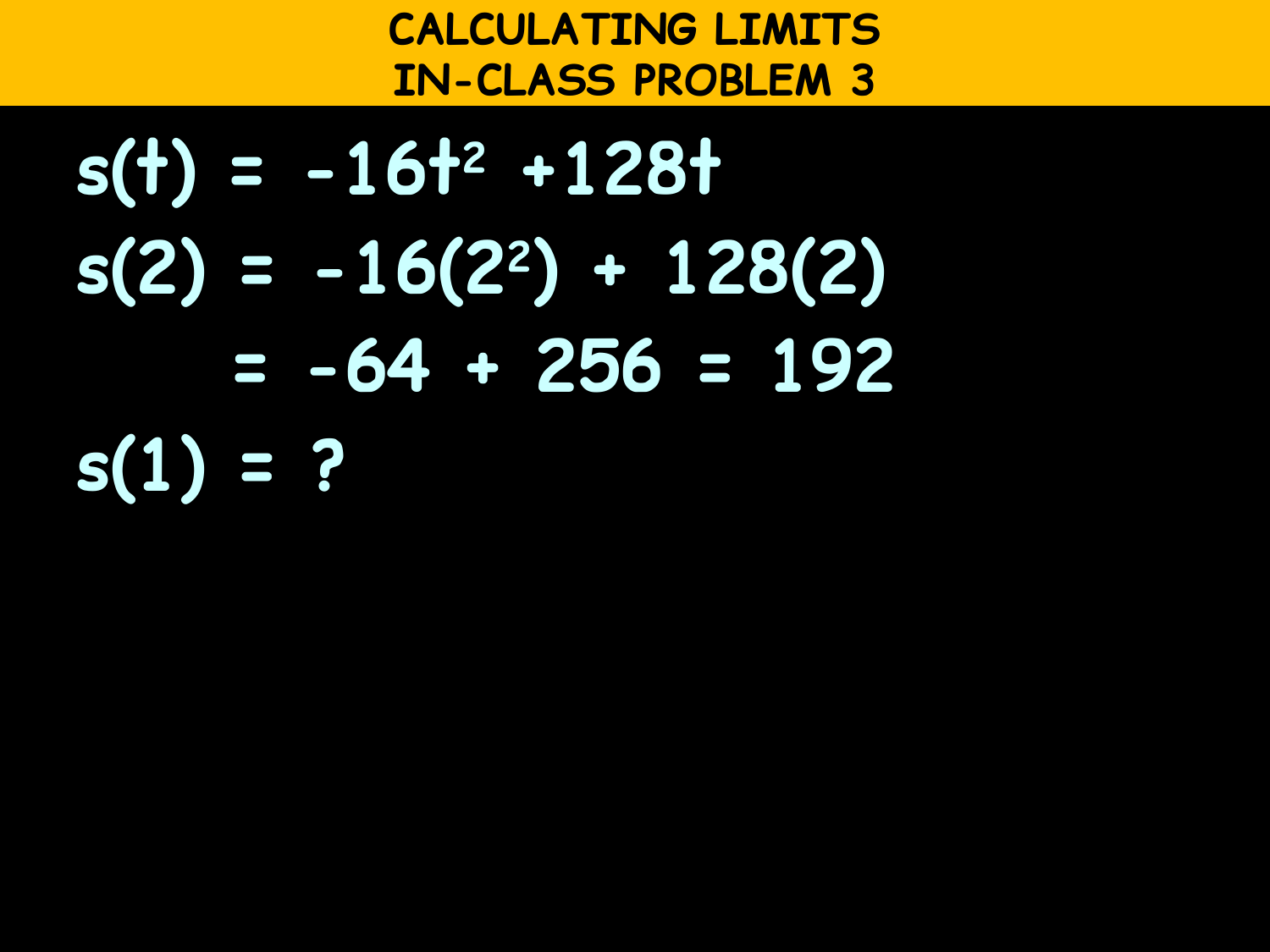

CALCULATING LIMITS
IN-CLASS PROBLEM 3
s(t) = -16t2 +128t
s(2) = -16(22) + 128(2)
     = -64 + 256 = 192
s(1) = ?